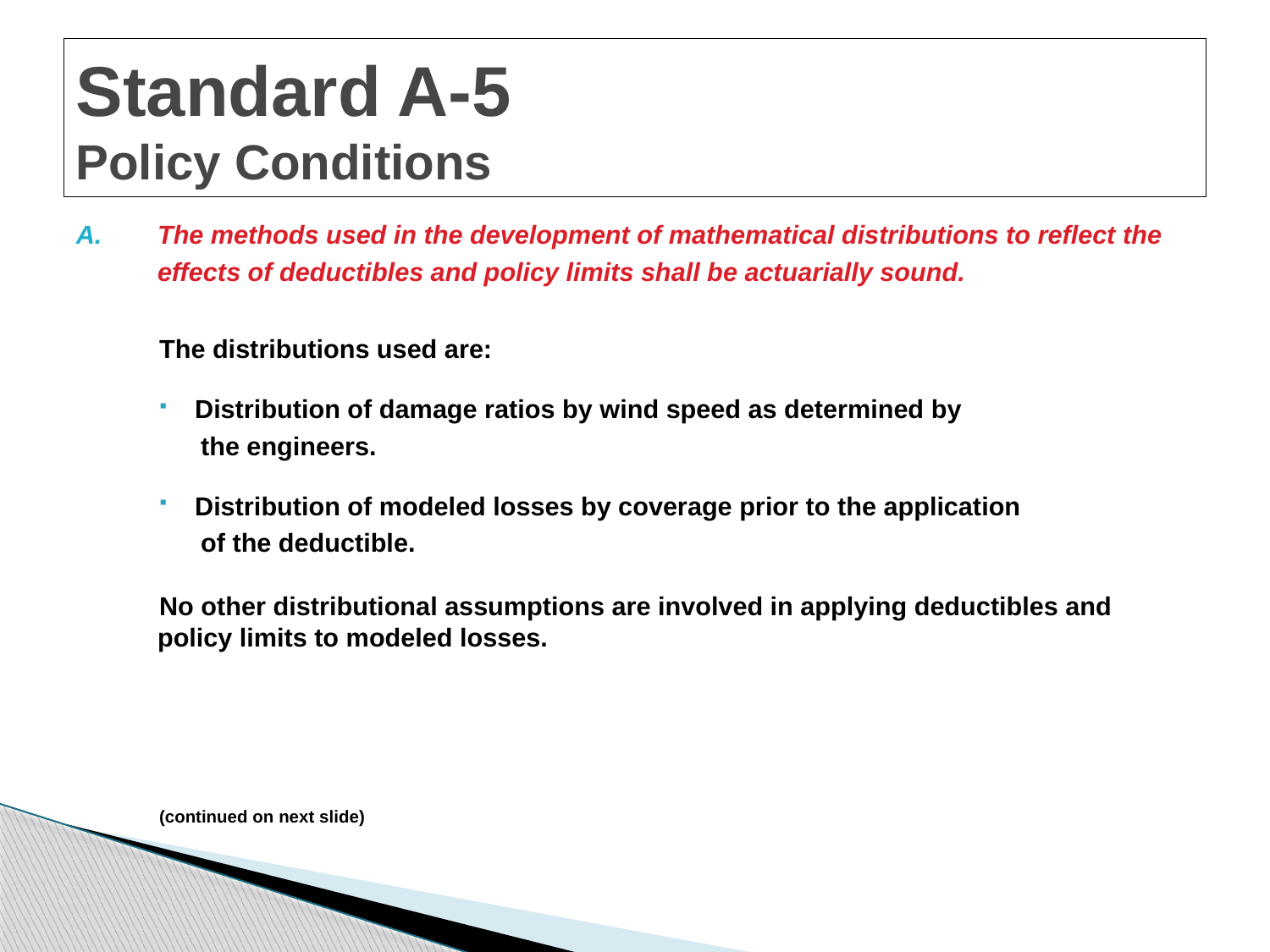

# Standard A-5 Policy Conditions
A.	The methods used in the development of mathematical distributions to reflect the effects of deductibles and policy limits shall be actuarially sound.

The distributions used are:

    Distribution of damage ratios by wind speed as determined by
      the engineers.

    Distribution of modeled losses by coverage prior to the application
      of the deductible.

No other distributional assumptions are involved in applying deductibles and policy limits to modeled losses.

(continued on next slide)